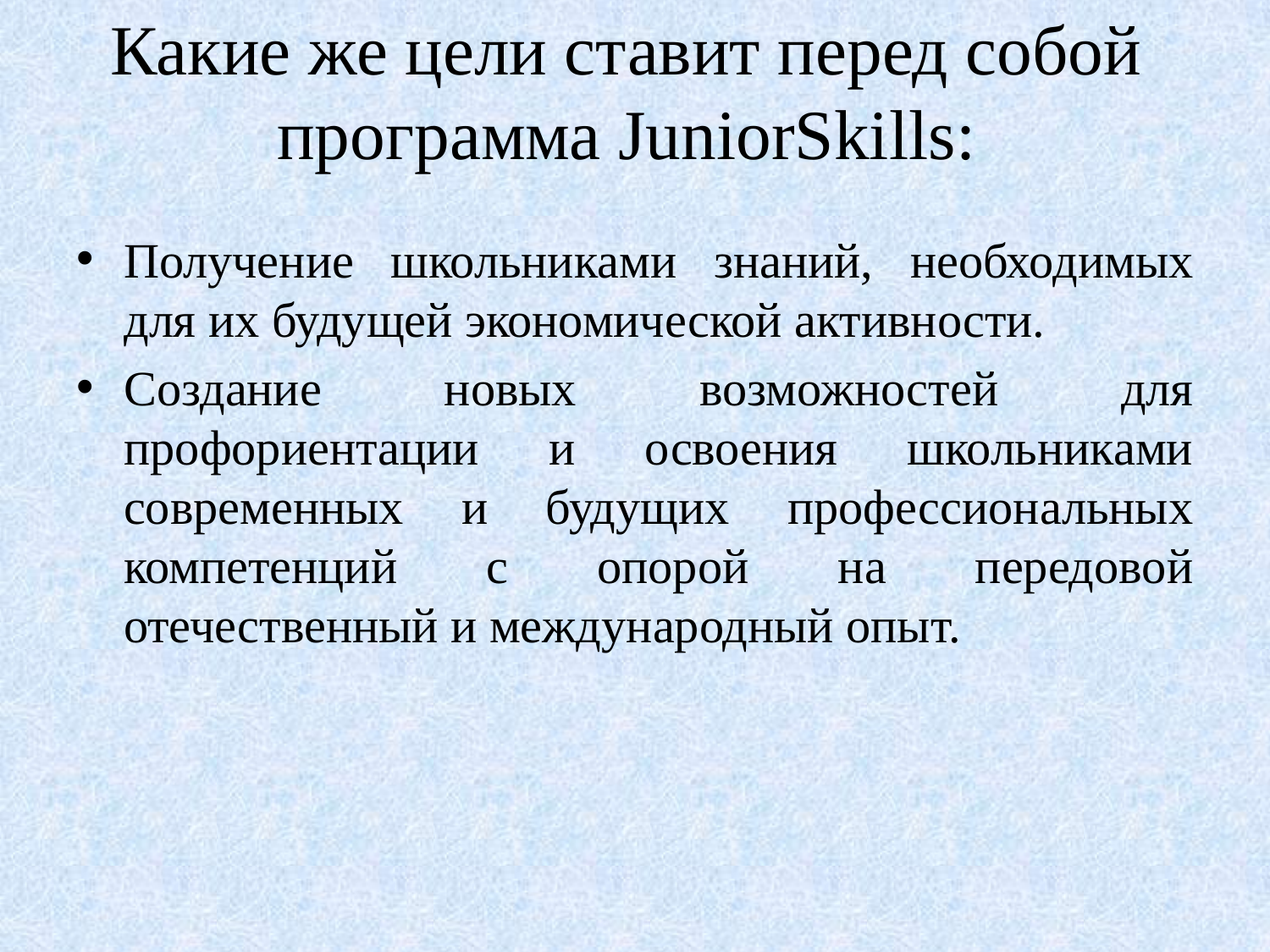

# Какие же цели ставит перед собой программа JuniorSkills:
Получение школьниками знаний, необходимых для их будущей экономической активности.
Создание новых возможностей для профориентации и освоения школьниками современных и будущих профессиональных компетенций с опорой на передовой отечественный и международный опыт.